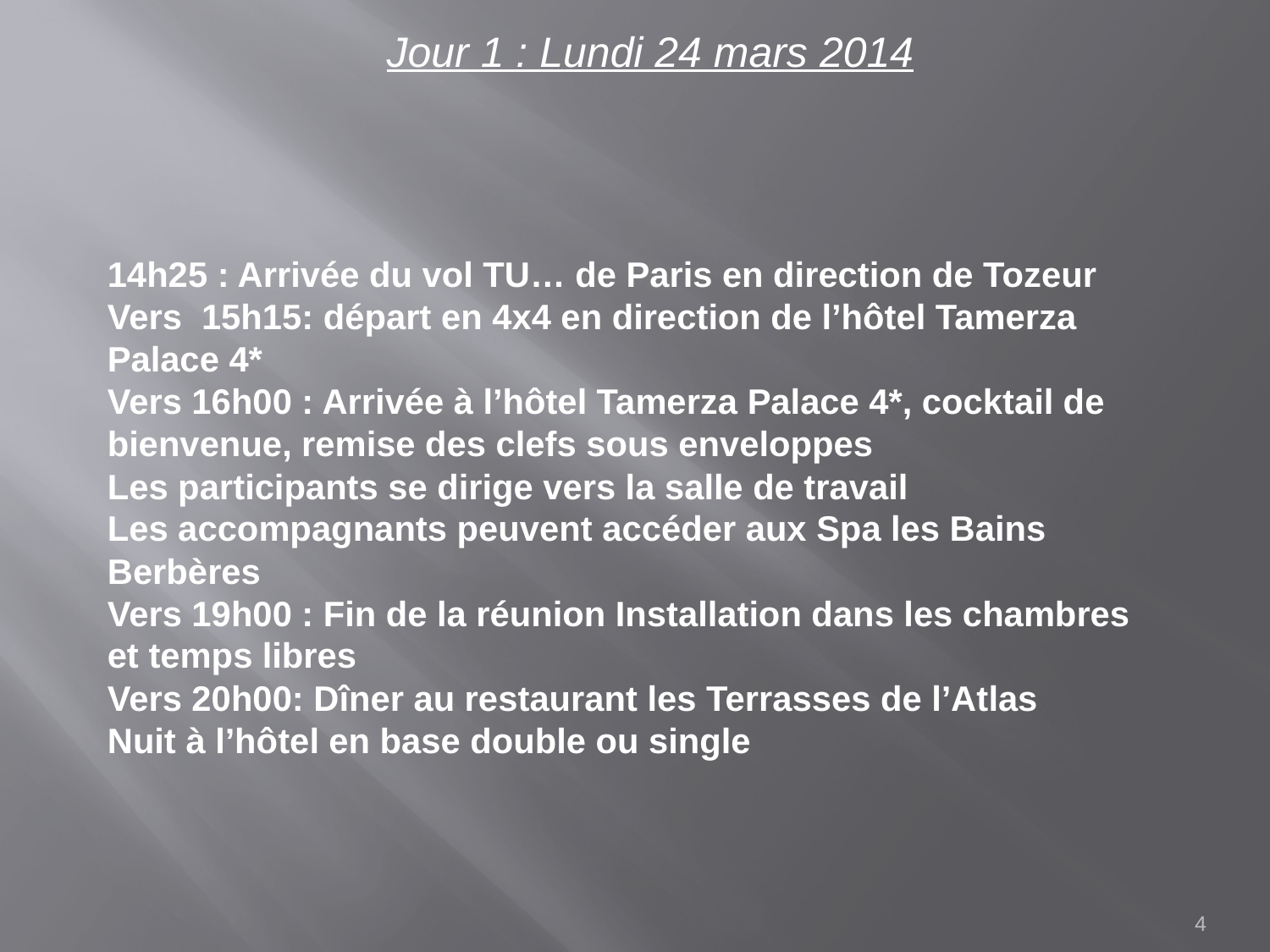

Jour 1 : Lundi 24 mars 2014
14h25 : Arrivée du vol TU… de Paris en direction de Tozeur
Vers  15h15: départ en 4x4 en direction de l’hôtel Tamerza Palace 4*
Vers 16h00 : Arrivée à l’hôtel Tamerza Palace 4*, cocktail de bienvenue, remise des clefs sous enveloppes
Les participants se dirige vers la salle de travail
Les accompagnants peuvent accéder aux Spa les Bains Berbères
Vers 19h00 : Fin de la réunion Installation dans les chambres et temps libres
Vers 20h00: Dîner au restaurant les Terrasses de l’Atlas
Nuit à l’hôtel en base double ou single
4